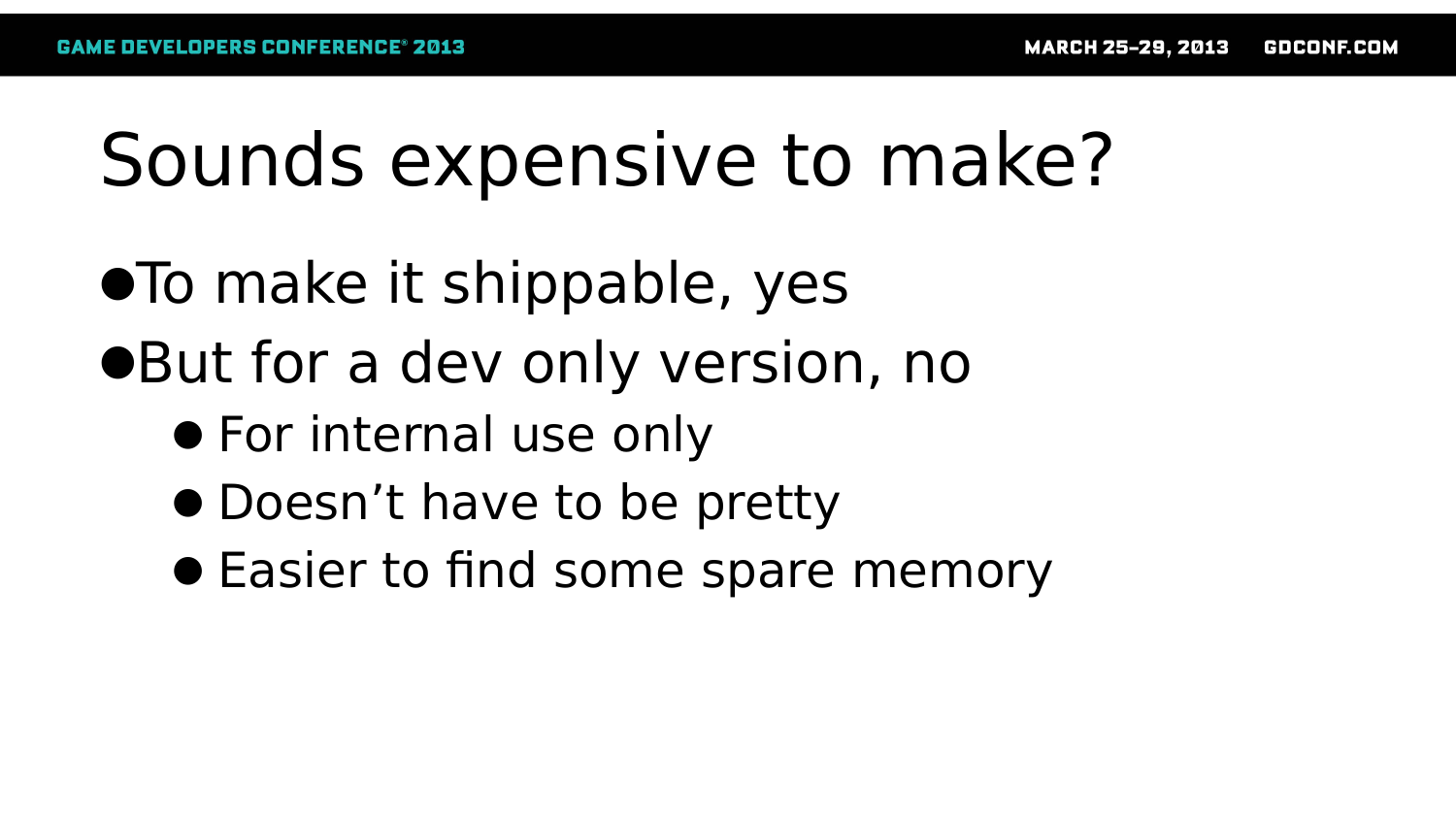

# Sounds expensive to make?
To make it shippable, yes
But for a dev only version, no
For internal use only
Doesn’t have to be pretty
Easier to find some spare memory